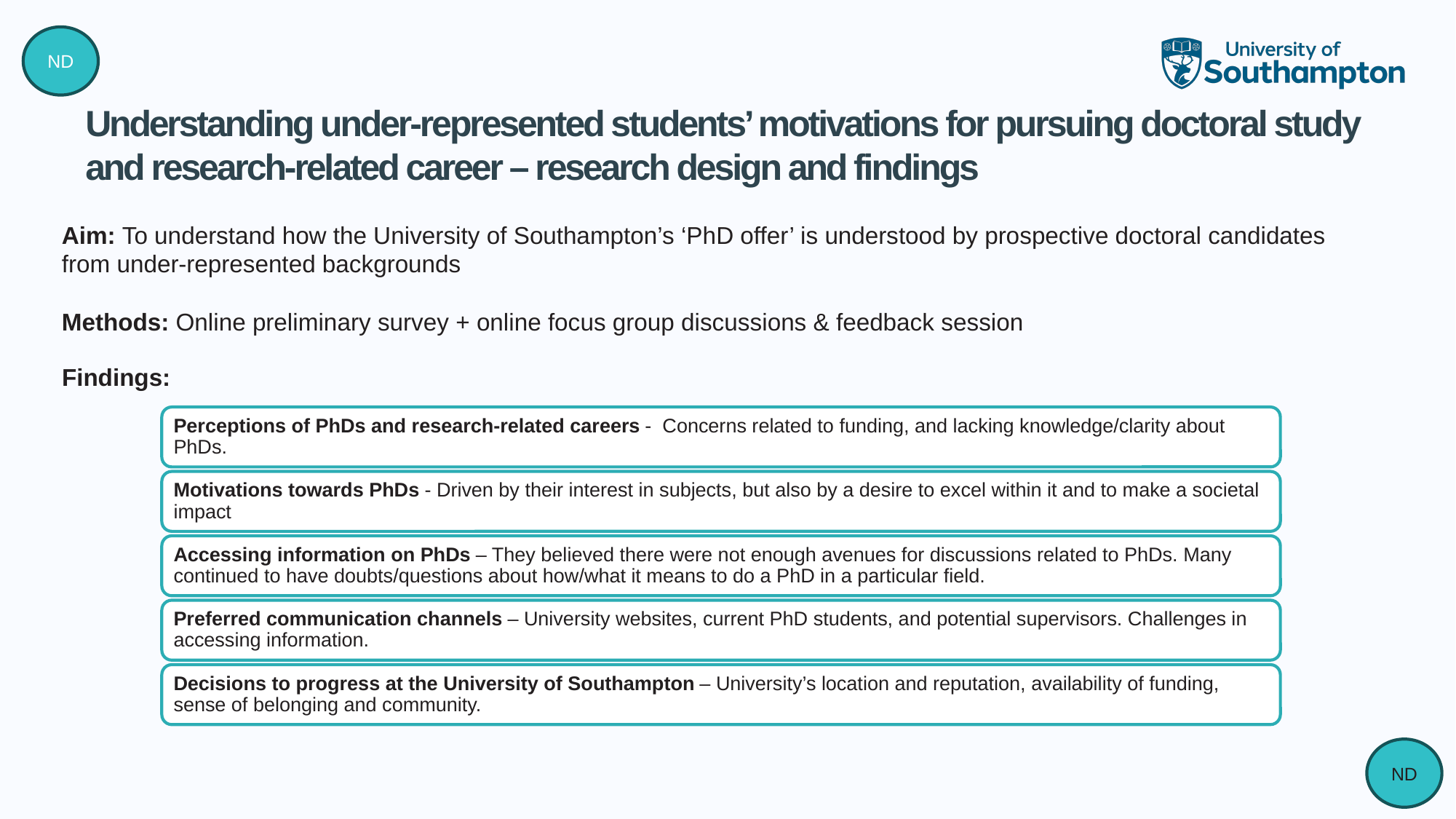

ND
Understanding under-represented students’ motivations for pursuing doctoral study and research-related career – research design and findings
Aim: To understand how the University of Southampton’s ‘PhD offer’ is understood by prospective doctoral candidates from under-represented backgrounds

Methods: Online preliminary survey + online focus group discussions & feedback session

Findings:
Perceptions of PhDs and research-related careers -  Concerns related to funding, and lacking knowledge/clarity about PhDs.
Motivations towards PhDs - Driven by their interest in subjects, but also by a desire to excel within it and to make a societal impact
Accessing information on PhDs – They believed there were not enough avenues for discussions related to PhDs. Many continued to have doubts/questions about how/what it means to do a PhD in a particular field.
Preferred communication channels – University websites, current PhD students, and potential supervisors. Challenges in accessing information.
Decisions to progress at the University of Southampton – University’s location and reputation, availability of funding, sense of belonging and community.
ND